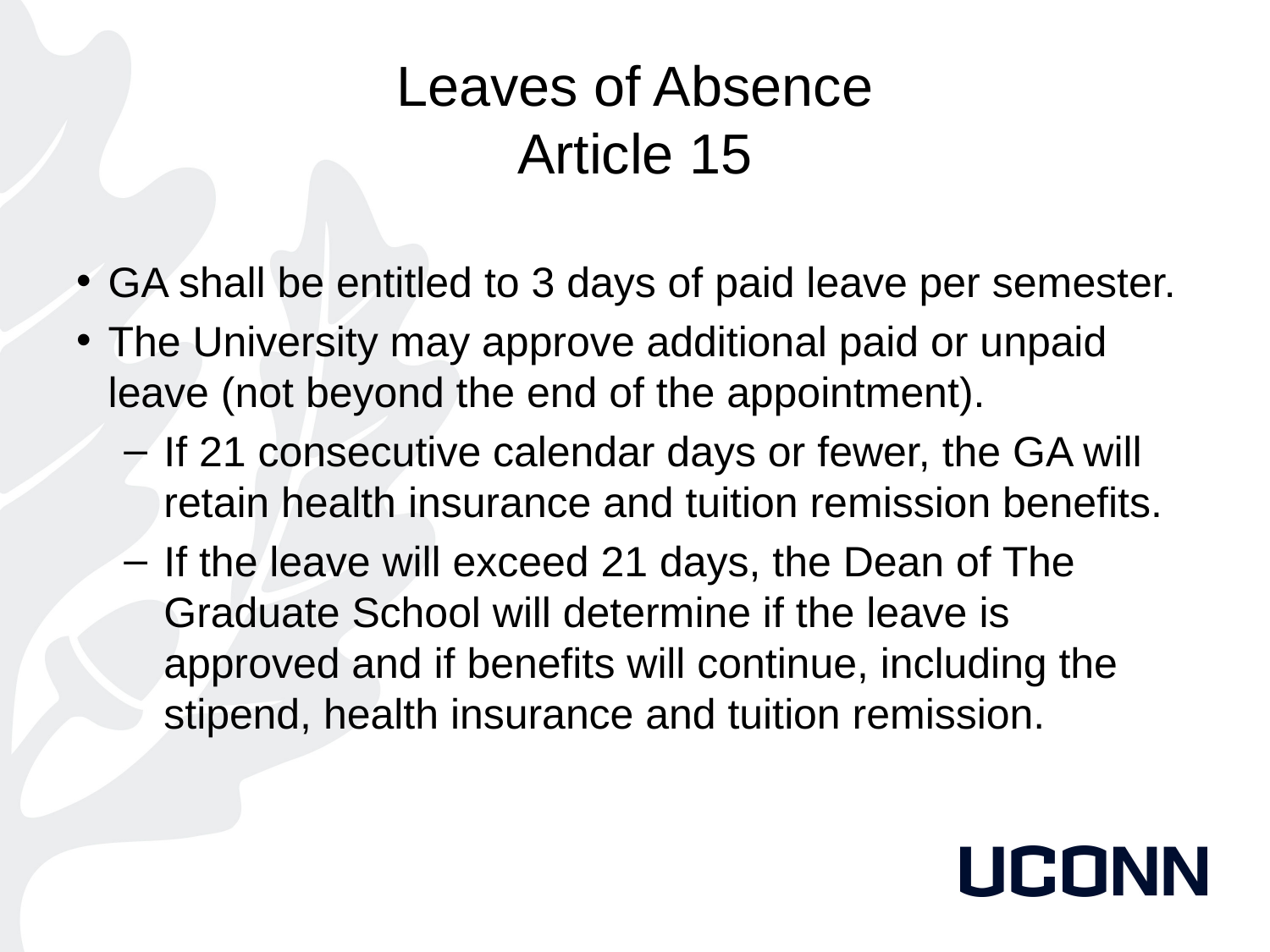

# Leaves of Absence Article 15
GA shall be entitled to 3 days of paid leave per semester.
The University may approve additional paid or unpaid leave (not beyond the end of the appointment).
If 21 consecutive calendar days or fewer, the GA will retain health insurance and tuition remission benefits.
If the leave will exceed 21 days, the Dean of The Graduate School will determine if the leave is approved and if benefits will continue, including the stipend, health insurance and tuition remission.